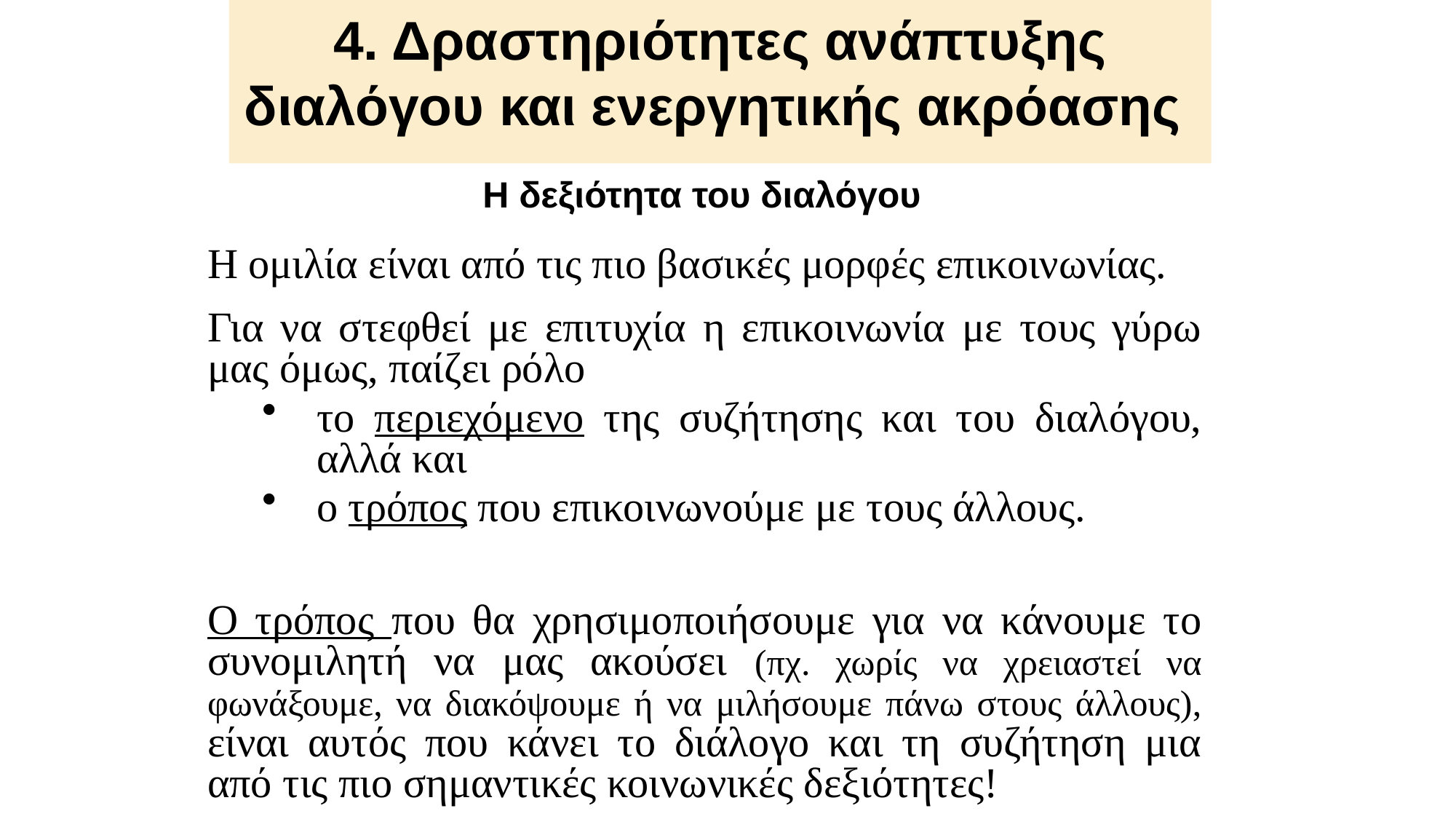

4. Δραστηριότητες ανάπτυξης διαλόγου και ενεργητικής ακρόασης

Η δεξιότητα του διαλόγου

Η ομιλία είναι από τις πιο βασικές μορφές επικοινωνίας.

Για να στεφθεί με επιτυχία η επικοινωνία με τους γύρω μας όμως, παίζει ρόλο
το περιεχόμενο της συζήτησης και του διαλόγου, αλλά και
ο τρόπος που επικοινωνούμε με τους άλλους.

Ο τρόπος που θα χρησιμοποιήσουμε για να κάνουμε το συνομιλητή να μας ακούσει (πχ. χωρίς να χρειαστεί να φωνάξουμε, να διακόψουμε ή να μιλήσουμε πάνω στους άλλους), είναι αυτός που κάνει το διάλογο και τη συζήτηση μια από τις πιο σημαντικές κοινωνικές δεξιότητες!